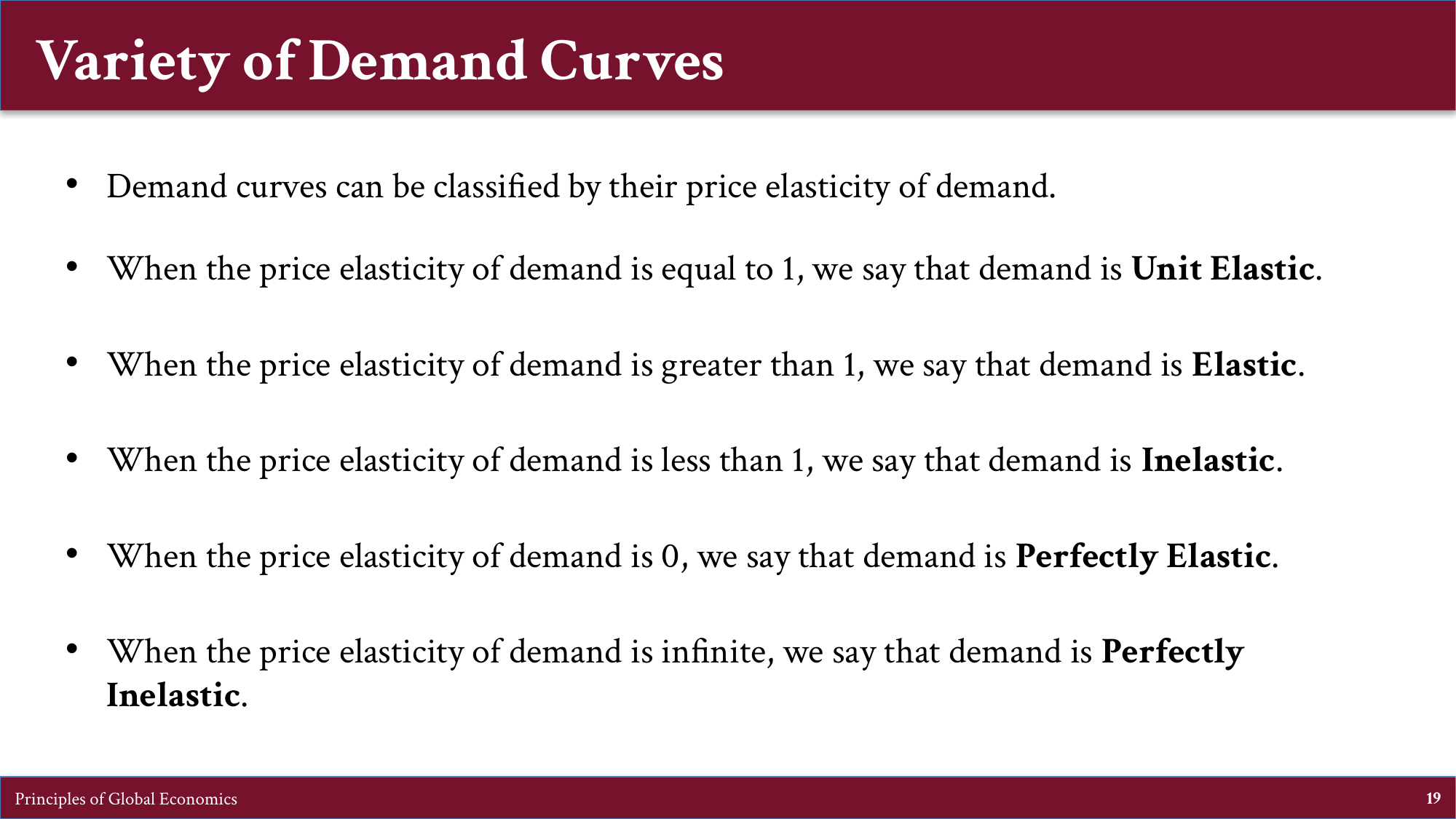

# Variety of Demand Curves
Demand curves can be classified by their price elasticity of demand.

When the price elasticity of demand is equal to 1, we say that demand is Unit Elastic.

When the price elasticity of demand is greater than 1, we say that demand is Elastic.

When the price elasticity of demand is less than 1, we say that demand is Inelastic.

When the price elasticity of demand is 0, we say that demand is Perfectly Elastic.

When the price elasticity of demand is infinite, we say that demand is Perfectly Inelastic.

 Principles of Global Economics
19